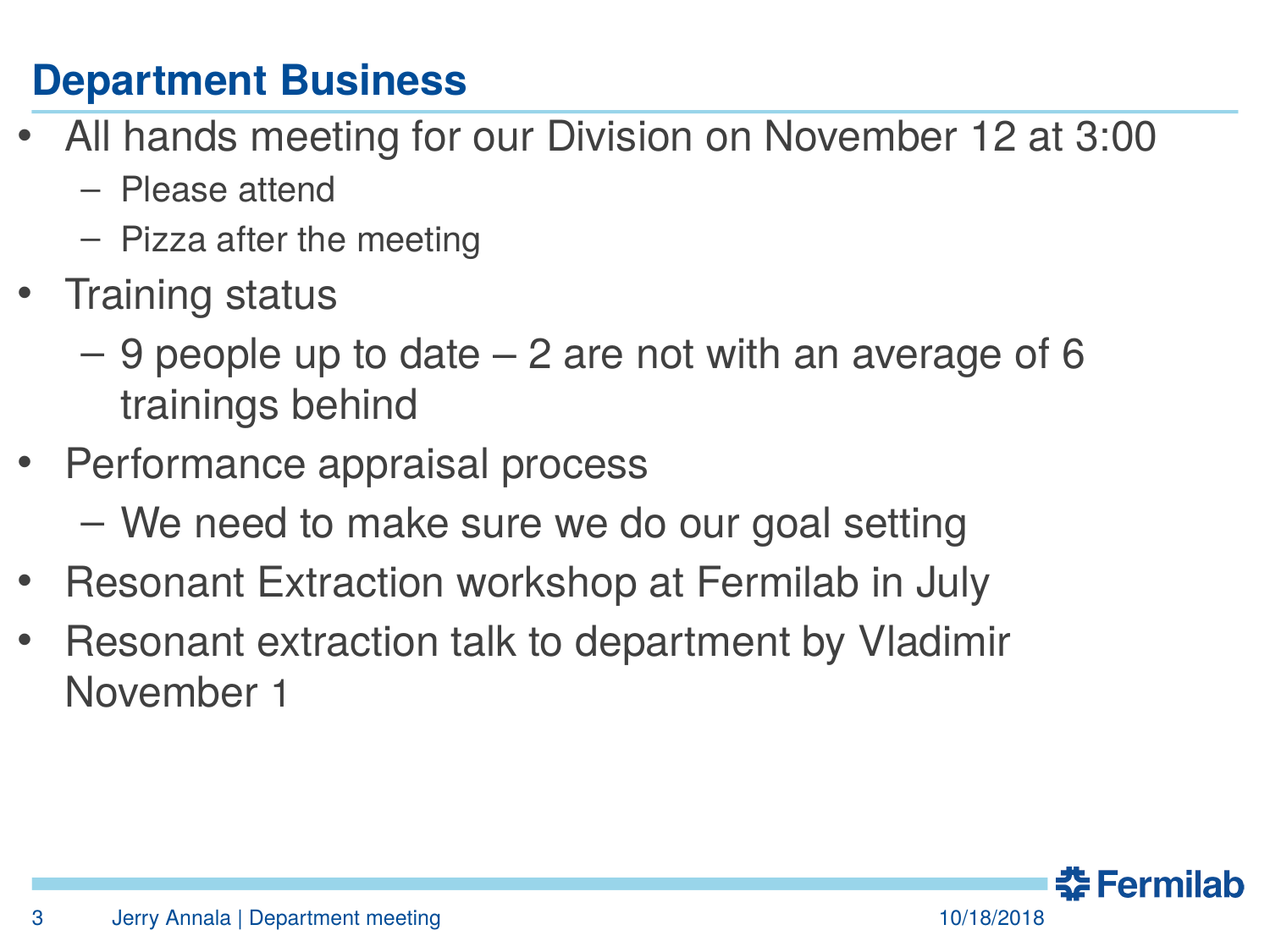

# Department Business
All hands meeting for our Division on November 12 at 3:00
Please attend
Pizza after the meeting
Training status
9 people up to date – 2 are not with an average of 6 trainings behind
Performance appraisal process
We need to make sure we do our goal setting
Resonant Extraction workshop at Fermilab in July
Resonant extraction talk to department by Vladimir  November 1
3
Jerry Annala | Department meeting
10/18/2018